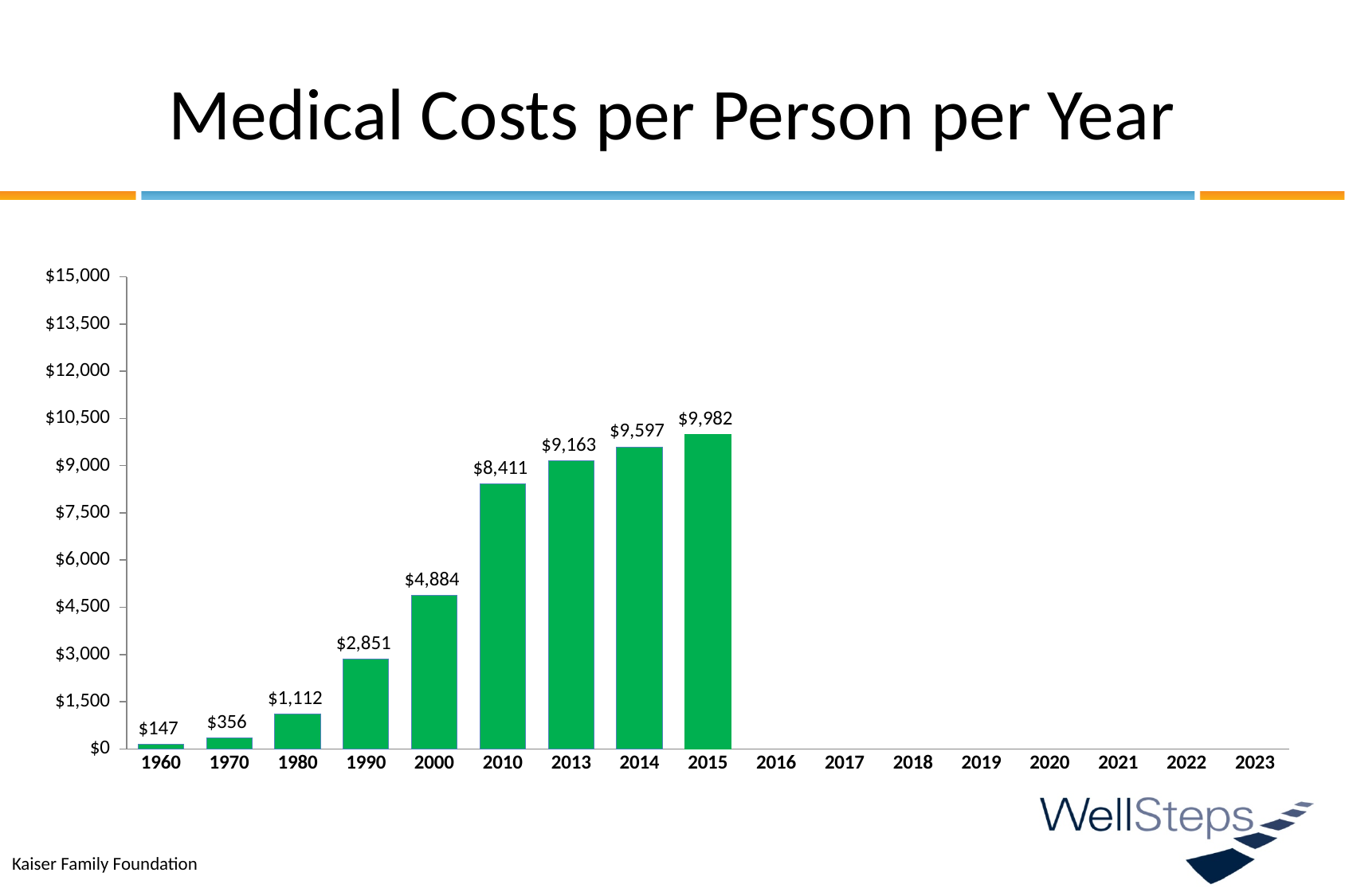

# Medical Costs per Person per Year

### Chart

| Category |  |
|---|---|
| 1960 | 147.09139784946237 |
| 1970 | 356.4428571428571 |
| 1980 | 1112.104347826087 |
| 1990 | 2851.484251968504 |
| 2000 | 4883.570921985815 |
| 2010 | 8411.003236245955 |
| 2013 | 9163.447293447296 |
| 2014 | 9597.01726844584 |
| 2015 | 9982.262682850916 |
| 2016 | None |
| 2017 | None |
| 2018 | None |
| 2019 | None |
| 2020 | None |
| 2021 | None |
| 2022 | None |
| 2023 | None |
Kaiser Family Foundation